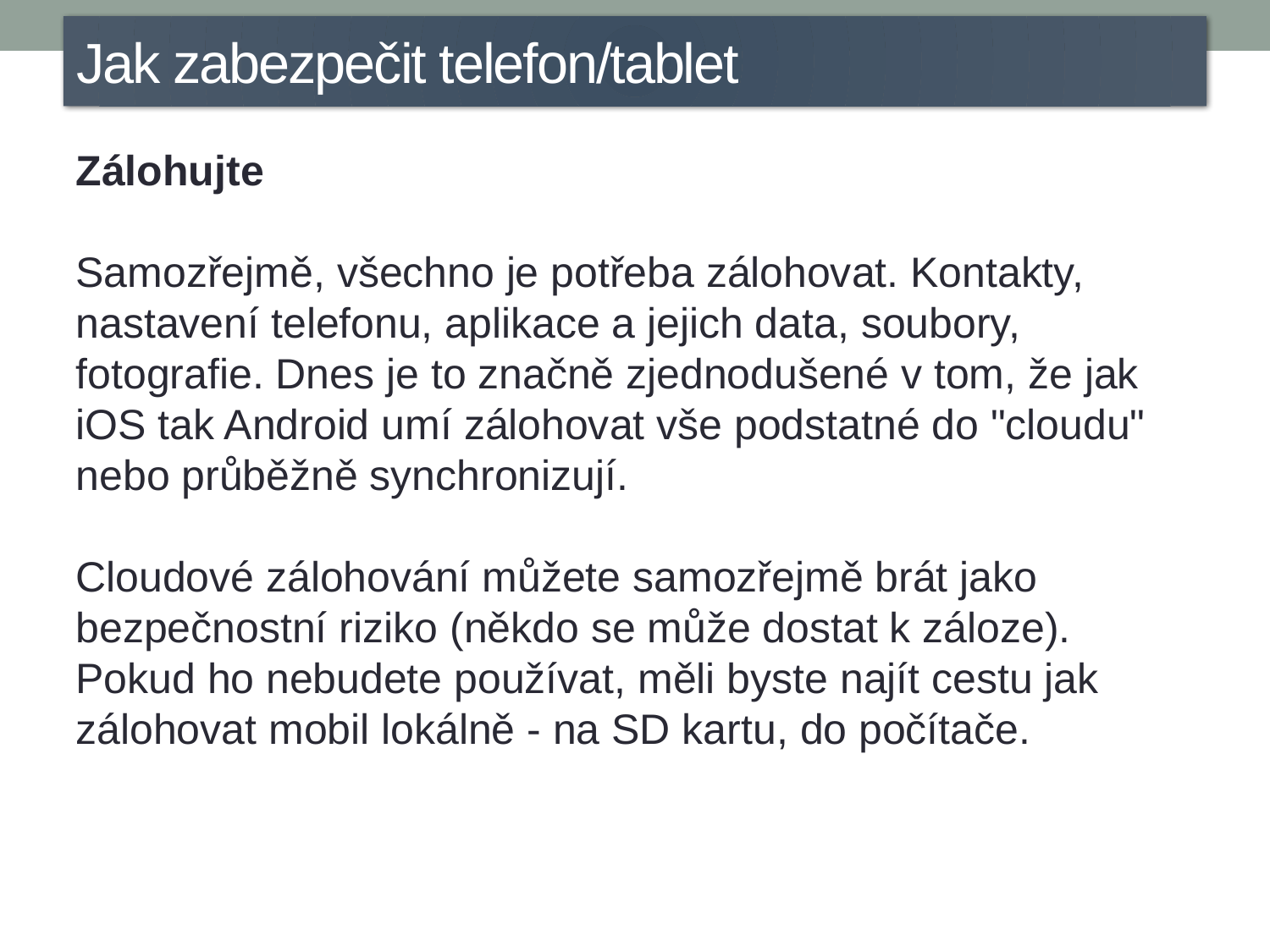

Jak zabezpečit telefon/tablet
Zálohujte

Samozřejmě, všechno je potřeba zálohovat. Kontakty, nastavení telefonu, aplikace a jejich data, soubory, fotografie. Dnes je to značně zjednodušené v tom, že jak iOS tak Android umí zálohovat vše podstatné do "cloudu" nebo průběžně synchronizují.

Cloudové zálohování můžete samozřejmě brát jako bezpečnostní riziko (někdo se může dostat k záloze). Pokud ho nebudete používat, měli byste najít cestu jak zálohovat mobil lokálně - na SD kartu, do počítače.